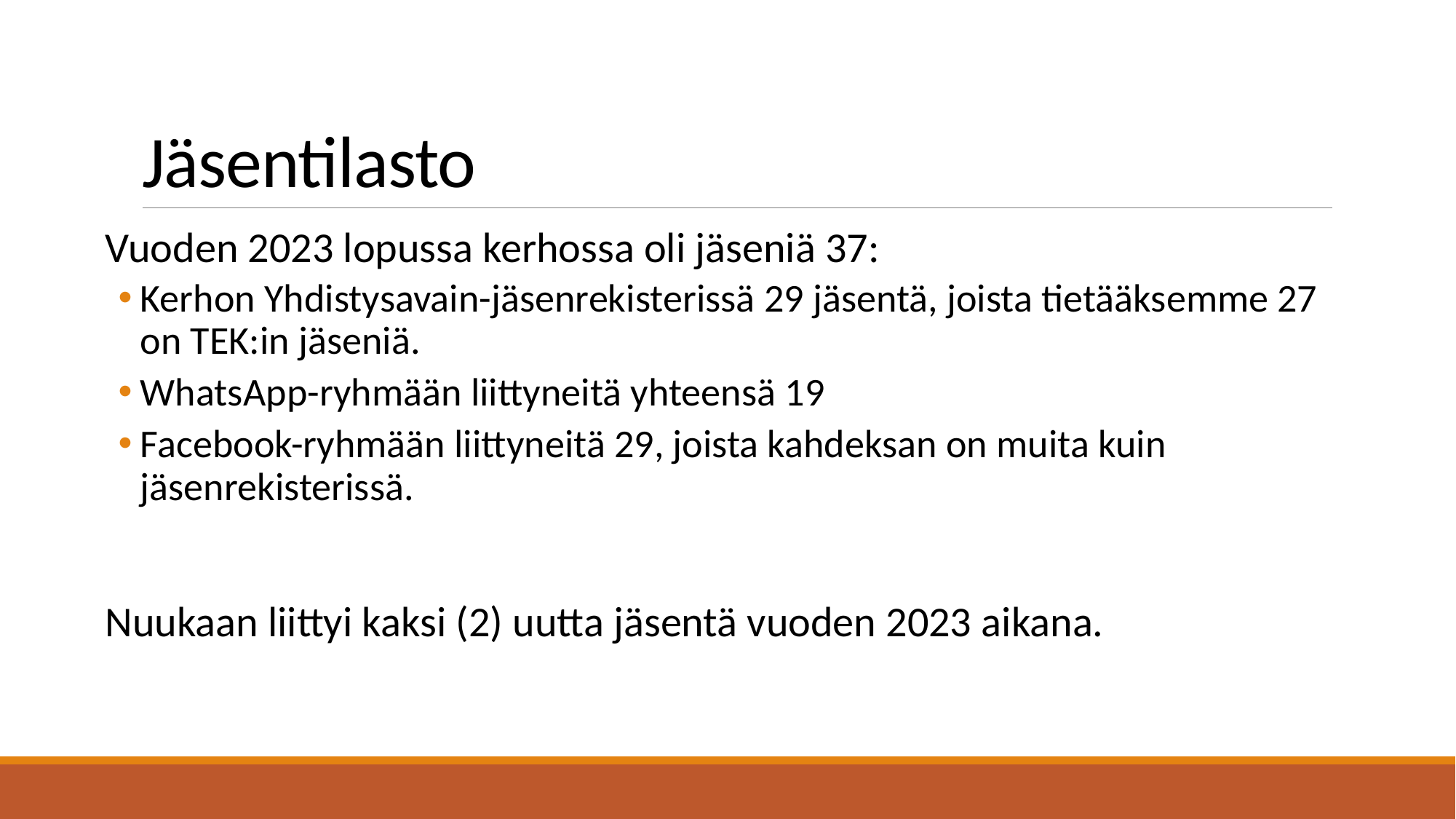

# Jäsentilasto
Vuoden 2023 lopussa kerhossa oli jäseniä 37:
Kerhon Yhdistysavain-jäsenrekisterissä 29 jäsentä, joista tietääksemme 27 on TEK:in jäseniä.
WhatsApp-ryhmään liittyneitä yhteensä 19
Facebook-ryhmään liittyneitä 29, joista kahdeksan on muita kuin jäsenrekisterissä.

Nuukaan liittyi kaksi (2) uutta jäsentä vuoden 2023 aikana.